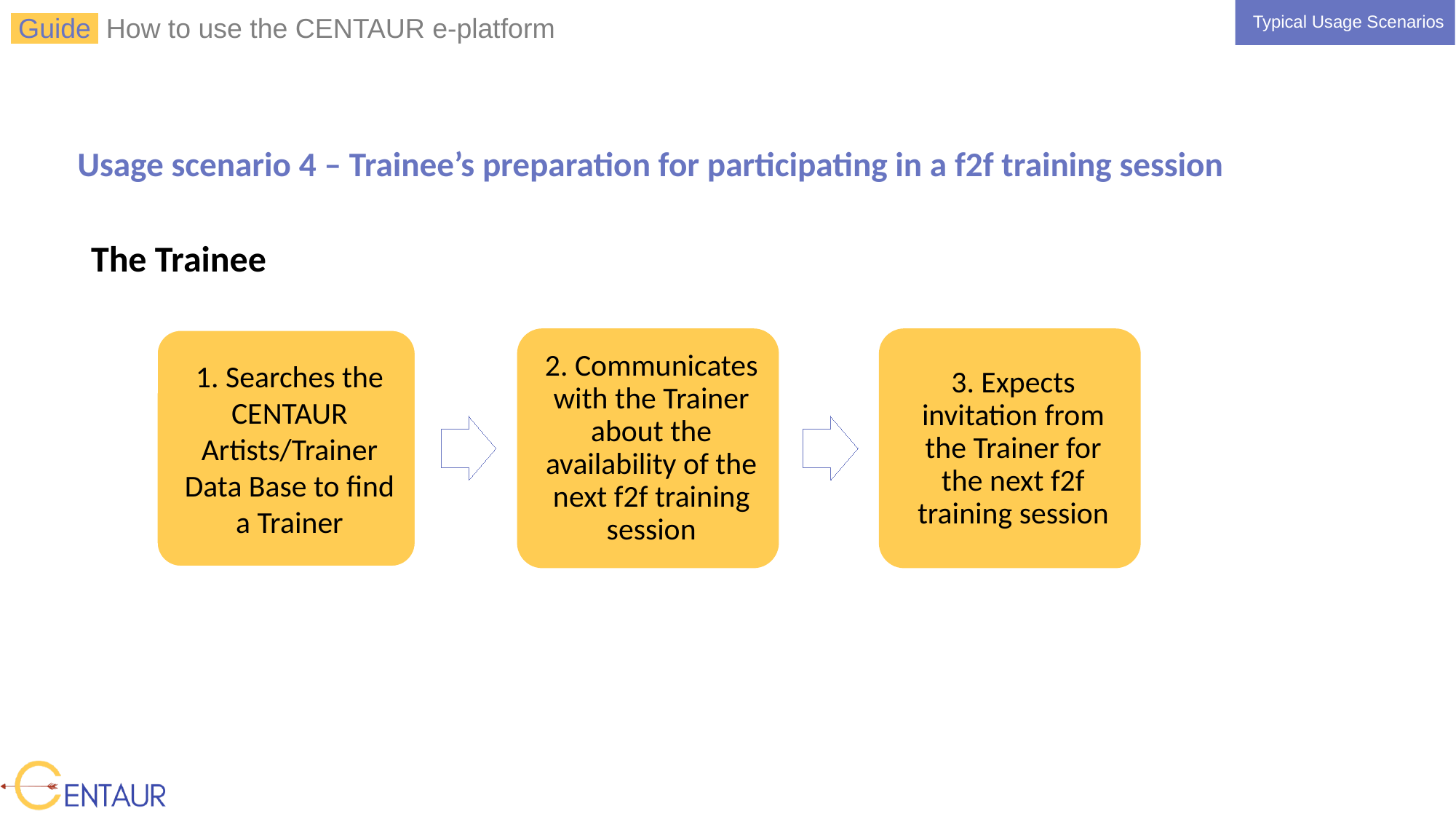

Typical Usage Scenarios
# Usage scenario 4 – Trainee’s preparation for participating in a f2f training session
The Trainee
1. Searches the CENTAUR Artists/Trainer Data Base to find a Trainer

2. Communicates with the Trainer about the availability of the next f2f training session

3. Expects invitation from the Trainer for the next f2f training session